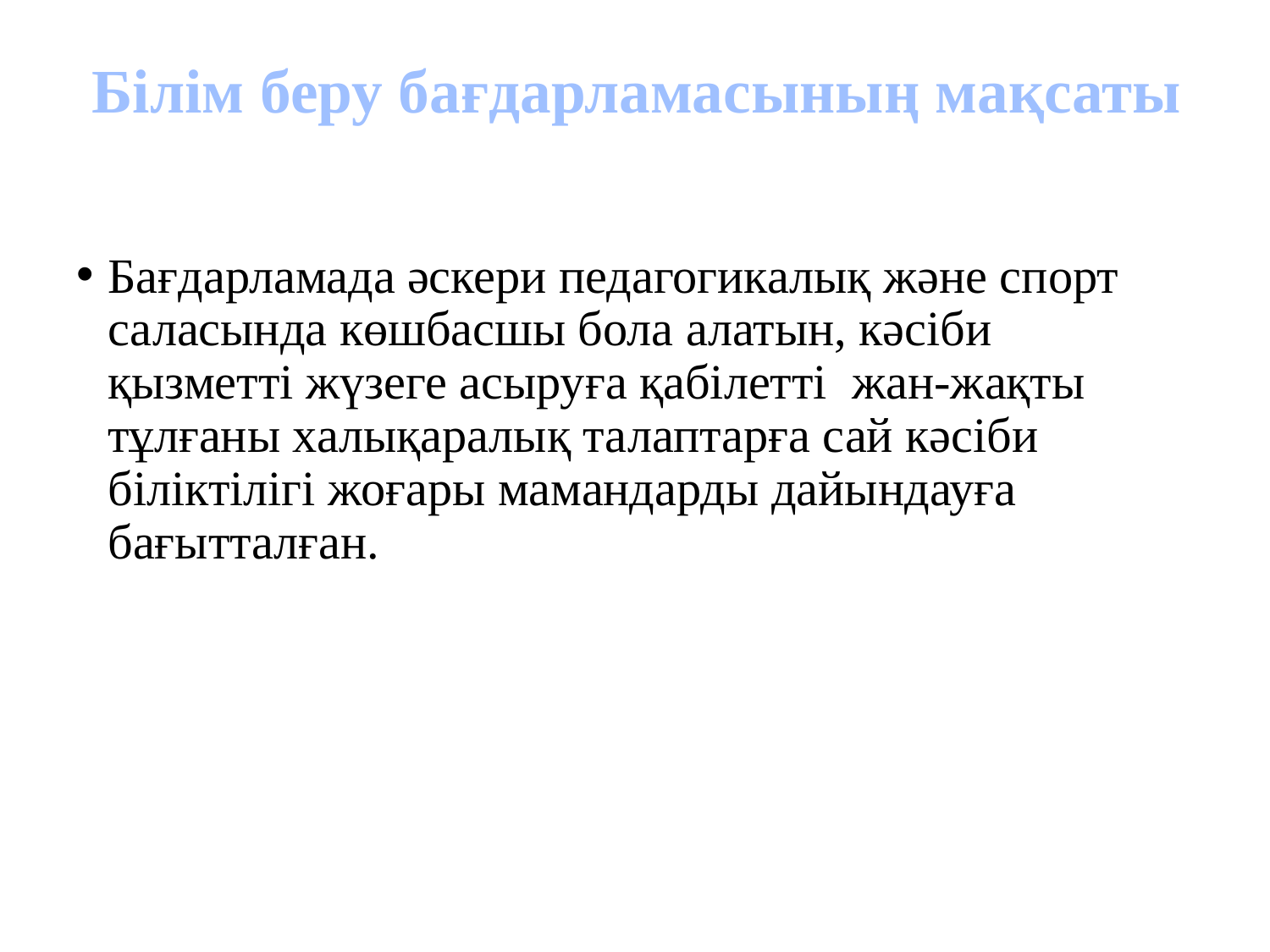

# Білім беру бағдарламасының мақсаты

Бағдарламада әскери педагогикалық және спорт саласында көшбасшы бола алатын, кәсіби қызметті жүзеге асыруға қабілетті  жан-жақты тұлғаны халықаралық талаптарға сай кәсіби біліктілігі жоғары мамандарды дайындауға бағытталған.